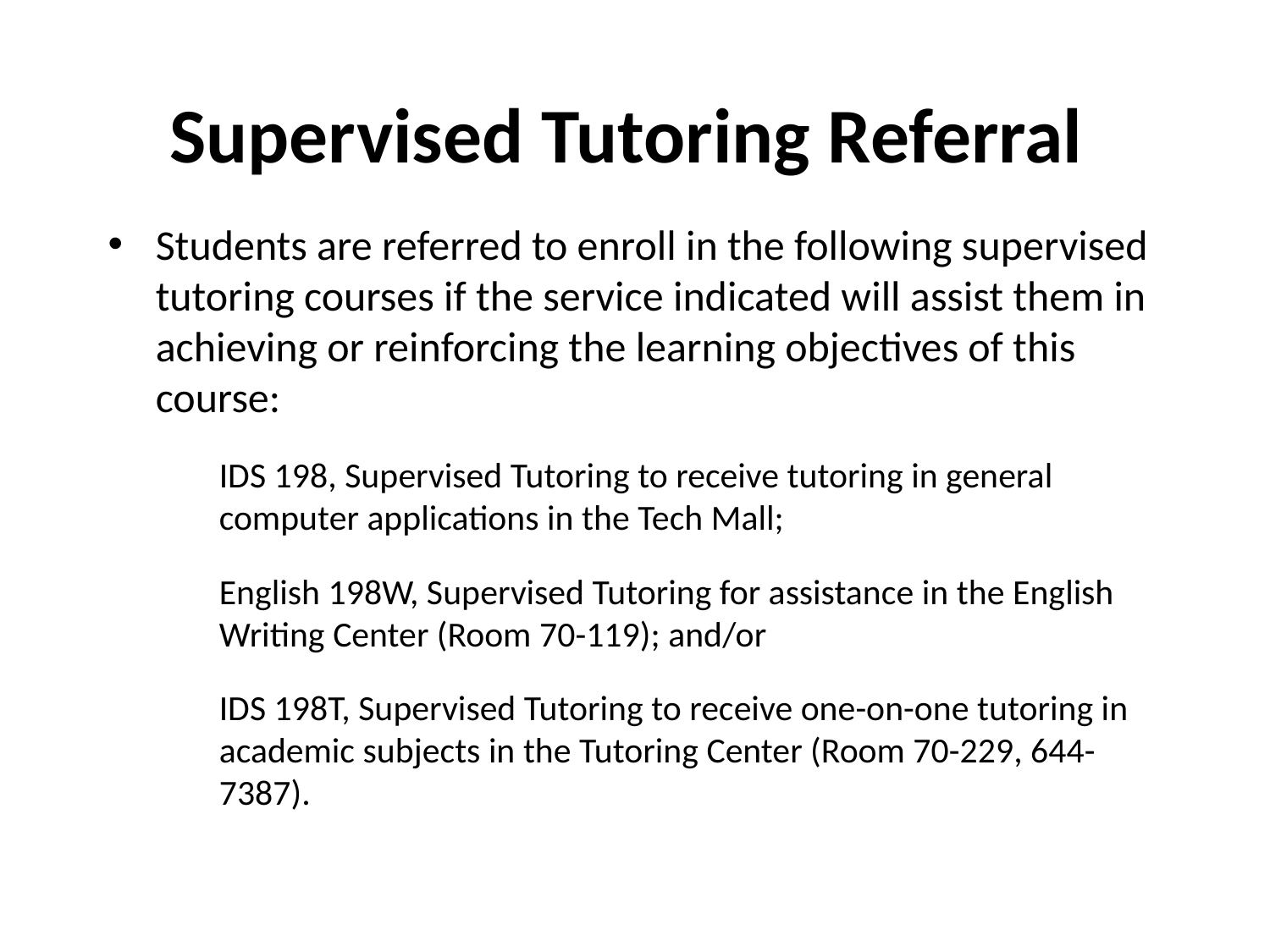

# Supervised Tutoring Referral
Students are referred to enroll in the following supervised tutoring courses if the service indicated will assist them in achieving or reinforcing the learning objectives of this course:

IDS 198, Supervised Tutoring to receive tutoring in general computer applications in the Tech Mall;

English 198W, Supervised Tutoring for assistance in the English Writing Center (Room 70-119); and/or

IDS 198T, Supervised Tutoring to receive one-on-one tutoring in academic subjects in the Tutoring Center (Room 70-229, 644-7387).